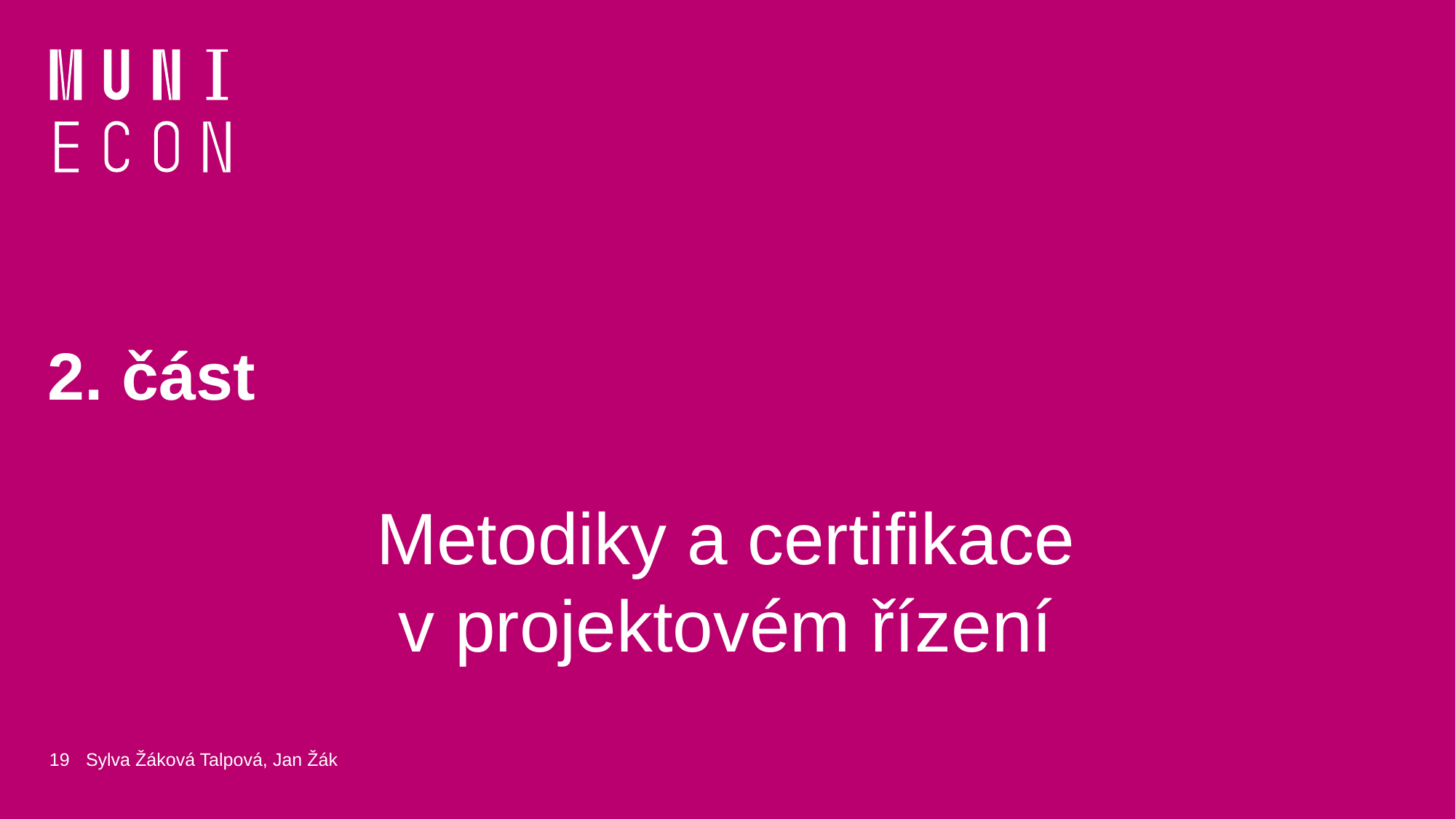

# 2. část
Metodiky a certifikace
v projektovém řízení
19
Sylva Žáková Talpová, Jan Žák